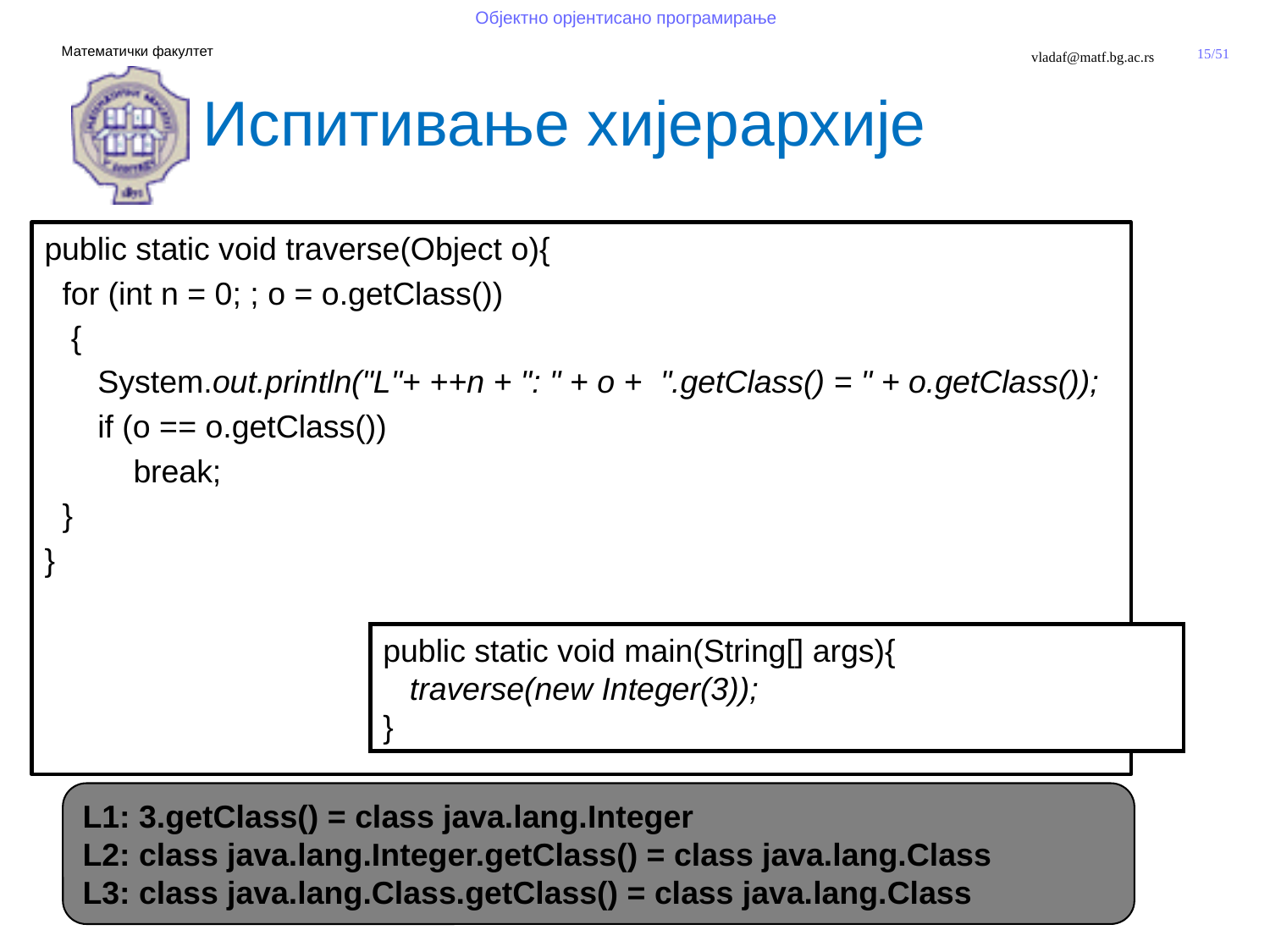

Испитивање хијерархије
public static void traverse(Object o){
  for (int n = 0; ; o = o.getClass())
   {
      System.out.println("L"+ ++n + ": " + o +  ".getClass() = " + o.getClass());
      if (o == o.getClass())
          break;
  }
}
public static void main(String[] args){
   traverse(new Integer(3));
}
L1: 3.getClass() = class java.lang.Integer
L2: class java.lang.Integer.getClass() = class java.lang.Class
L3: class java.lang.Class.getClass() = class java.lang.Class